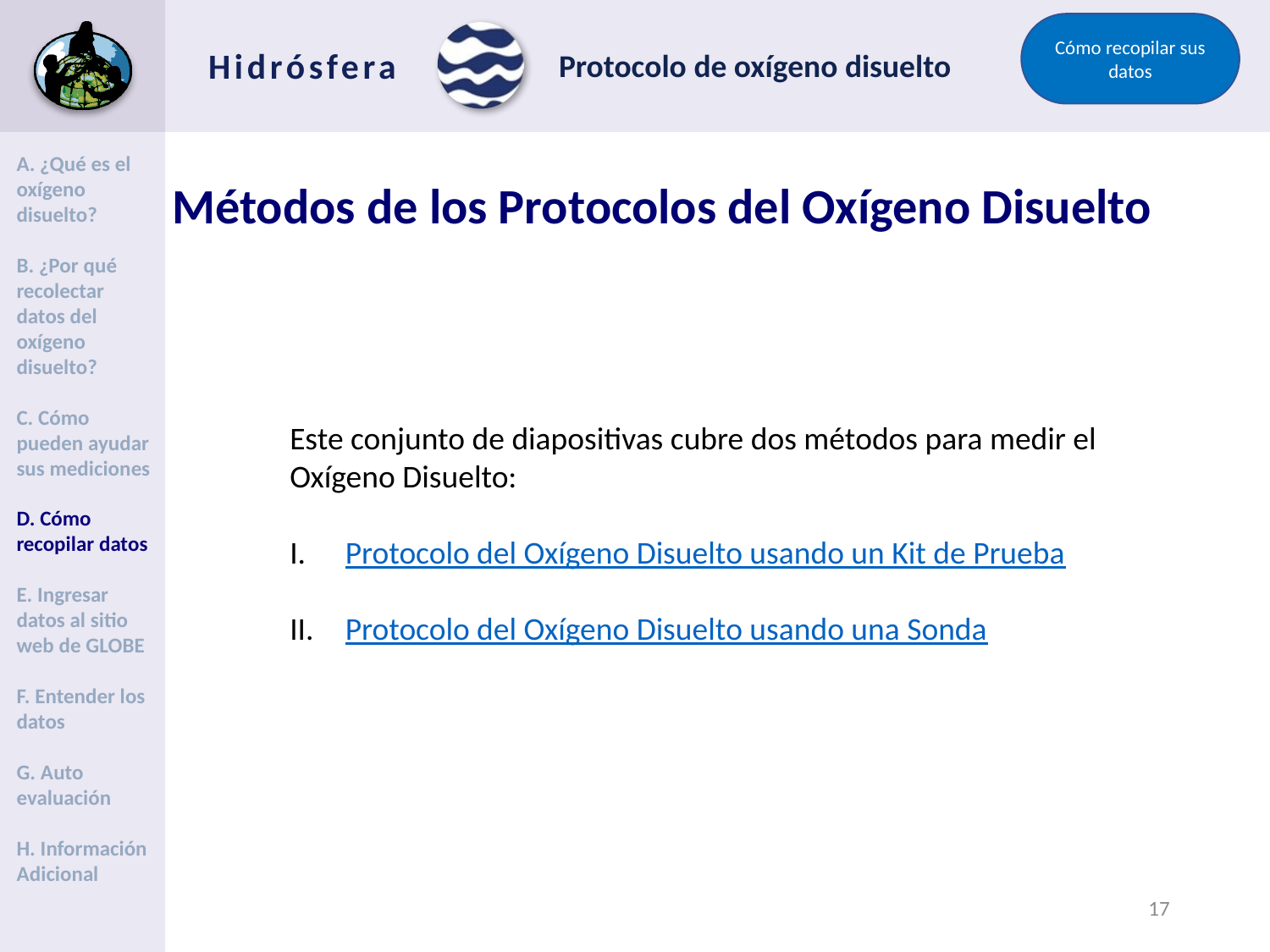

Cómo recopilar sus datos
A. ¿Qué es el oxígeno disuelto?

B. ¿Por qué recolectar datos del oxígeno disuelto?

C. Cómo pueden ayudar sus mediciones

D. Cómo recopilar datos

E. Ingresar datos al sitio web de GLOBE

F. Entender los datos

G. Auto evaluación

H. Información Adicional
# Métodos de los Protocolos del Oxígeno Disuelto
Este conjunto de diapositivas cubre dos métodos para medir el Oxígeno Disuelto:

Protocolo del Oxígeno Disuelto usando un Kit de Prueba

Protocolo del Oxígeno Disuelto usando una Sonda
17